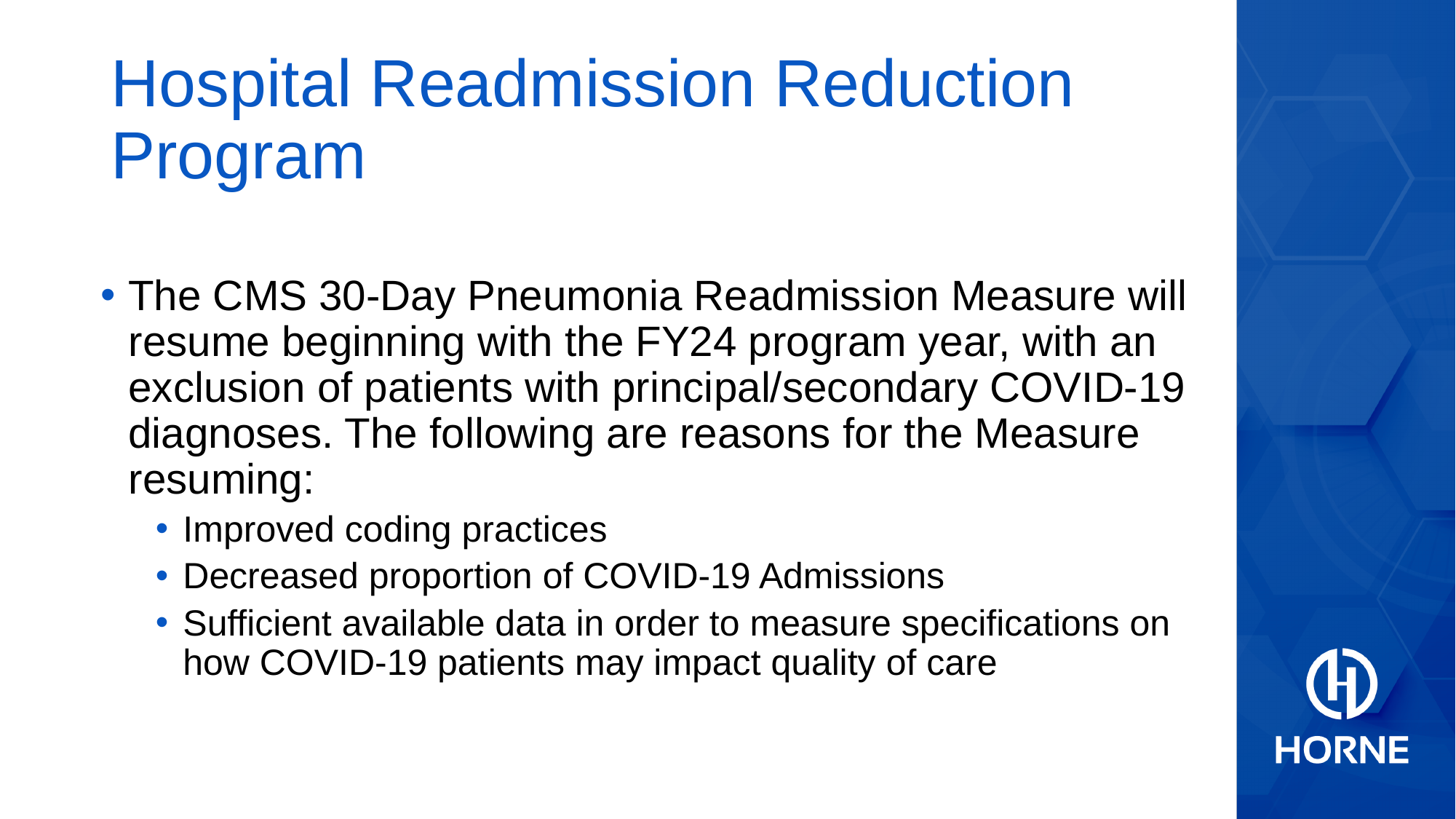

# Hospital Readmission Reduction Program
The CMS 30-Day Pneumonia Readmission Measure will resume beginning with the FY24 program year, with an exclusion of patients with principal/secondary COVID-19 diagnoses. The following are reasons for the Measure resuming:
Improved coding practices
Decreased proportion of COVID-19 Admissions
Sufficient available data in order to measure specifications on how COVID-19 patients may impact quality of care